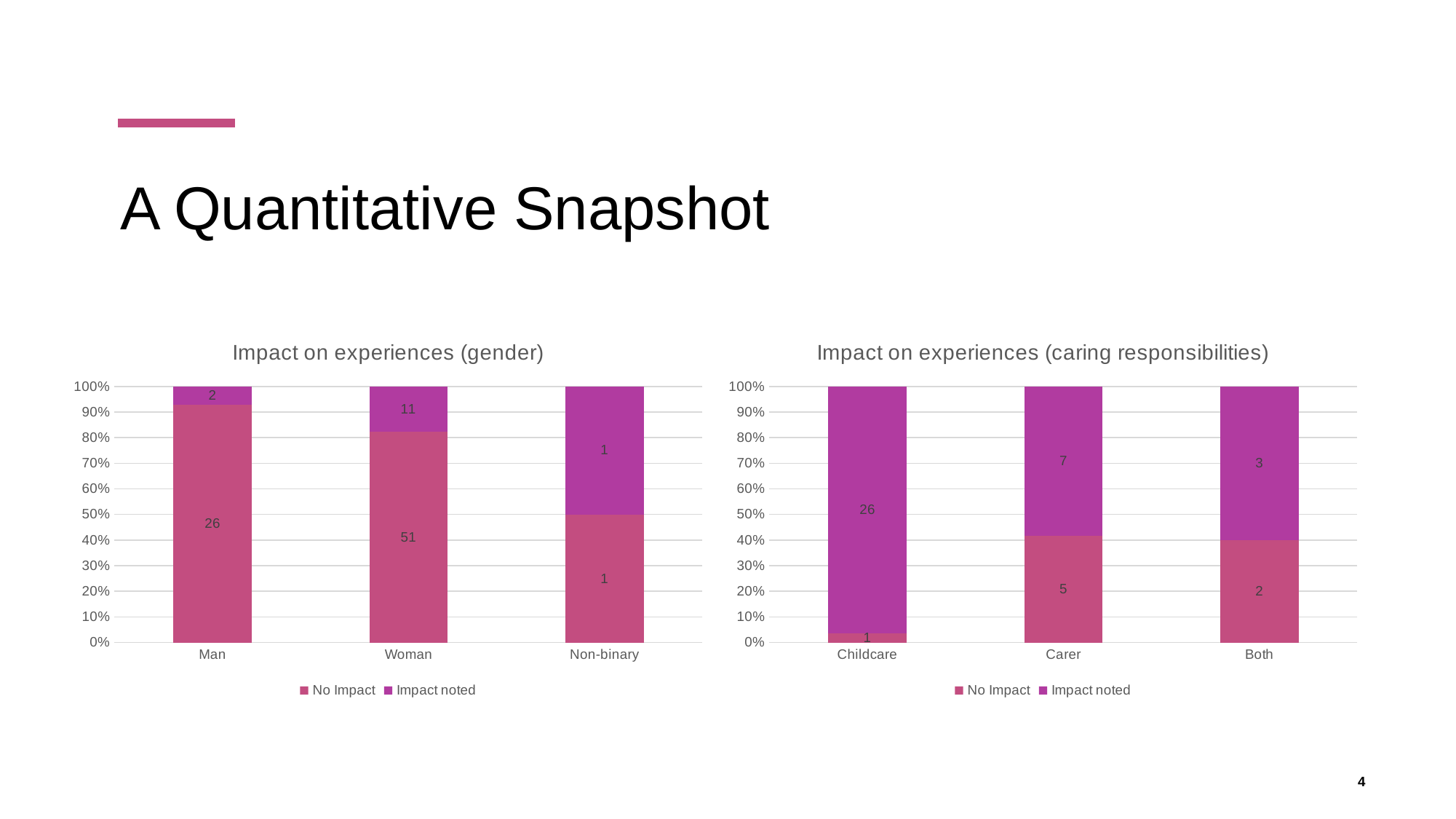

# A Quantitative Snapshot

### Chart: Impact on experiences (gender)

| Category | No Impact | Impact noted |
|---|---|---|
| Man | 26.0 | 2.0 |
| Woman | 51.0 | 11.0 |
| Non-binary | 1.0 | 1.0 |

### Chart: Impact on experiences (caring responsibilities)

| Category | No Impact | Impact noted |
|---|---|---|
| Childcare | 1.0 | 26.0 |
| Carer | 5.0 | 7.0 |
| Both | 2.0 | 3.0 |
4